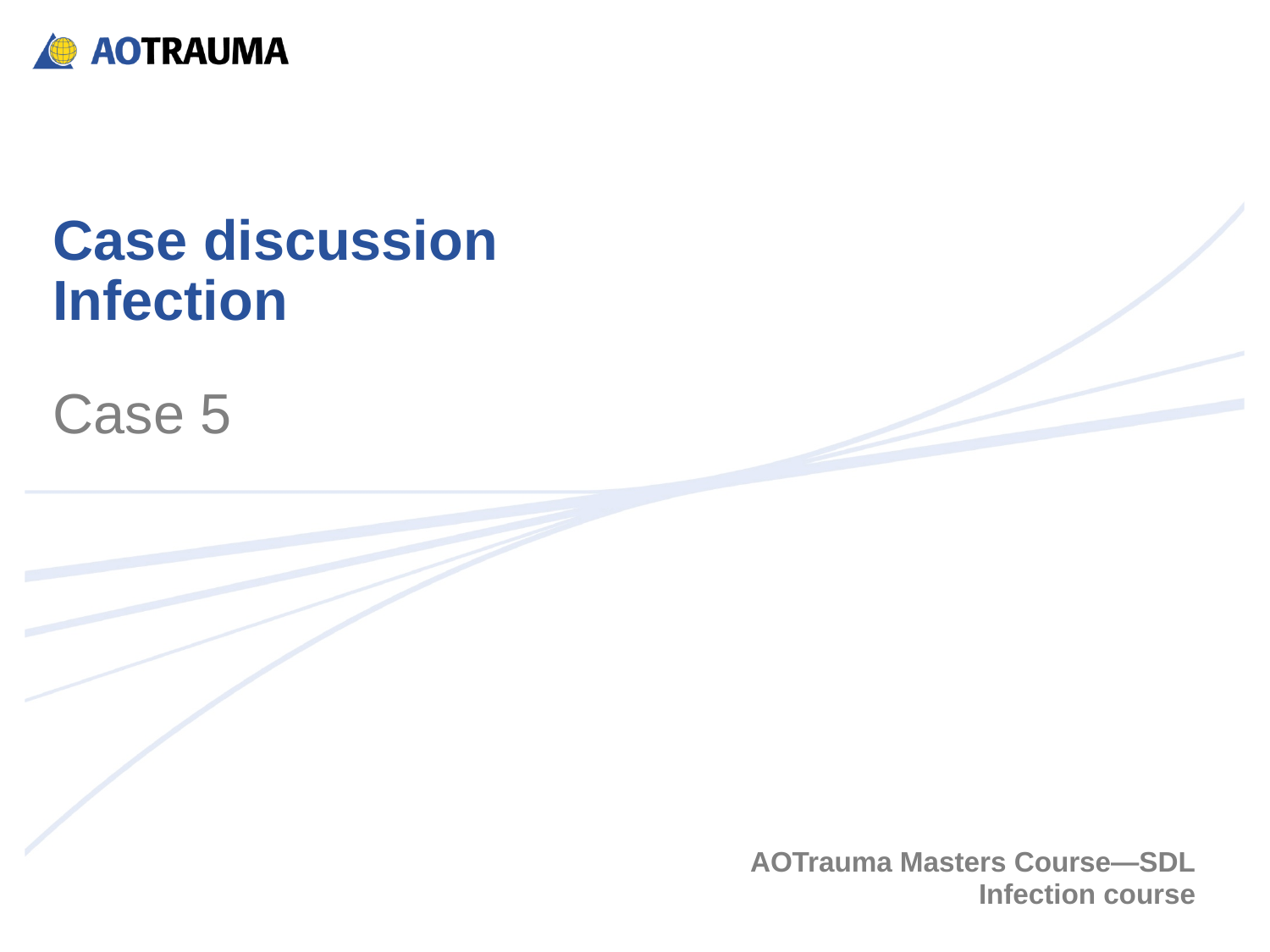

# Case discussion Infection
Case 5
AOTrauma Masters Course—SDL
Infection course